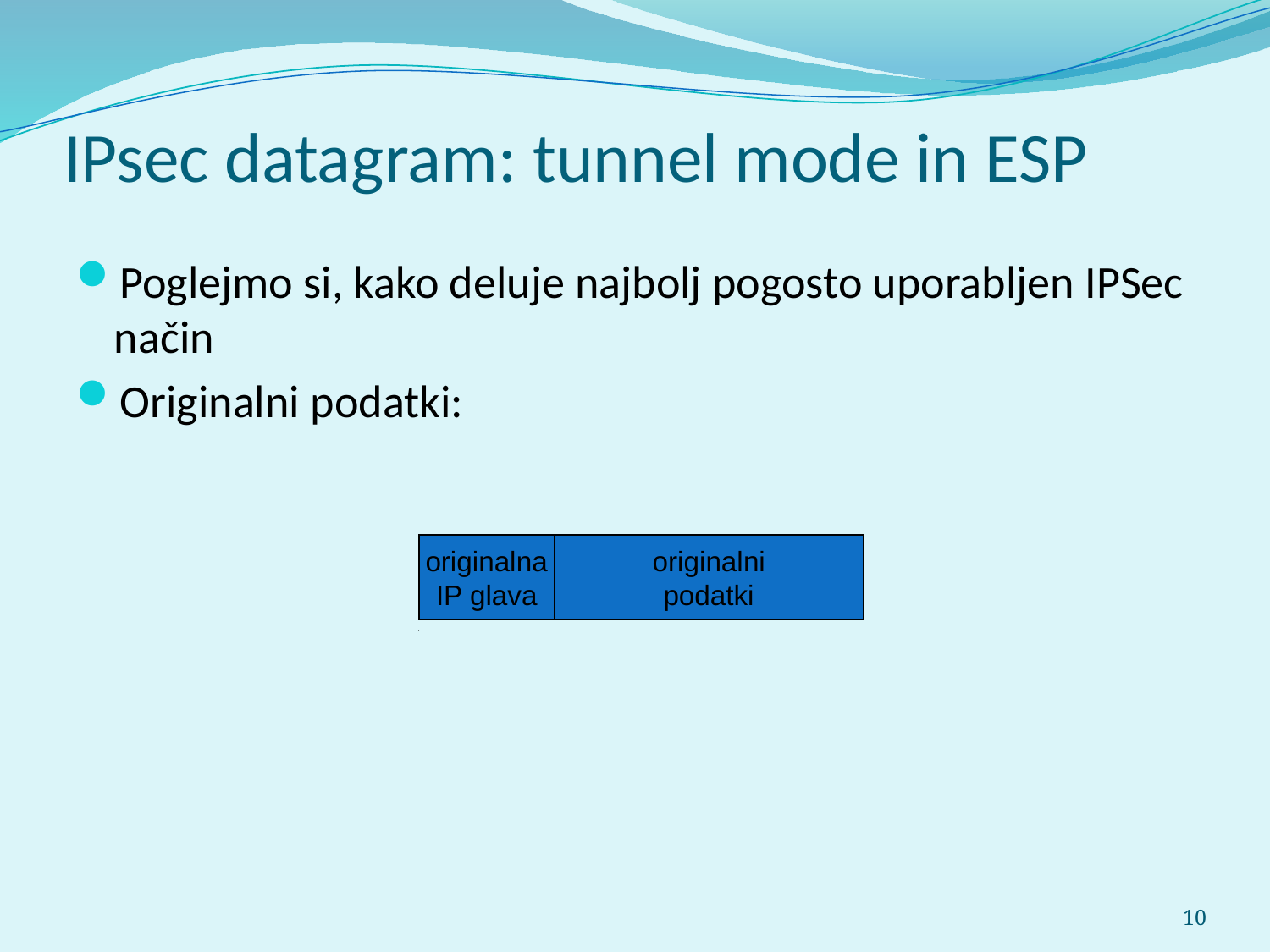

# IPsec datagram: tunnel mode in ESP
Poglejmo si, kako deluje najbolj pogosto uporabljen IPSec način
Originalni podatki:
originalna
IP glava
originalni
podatki

10